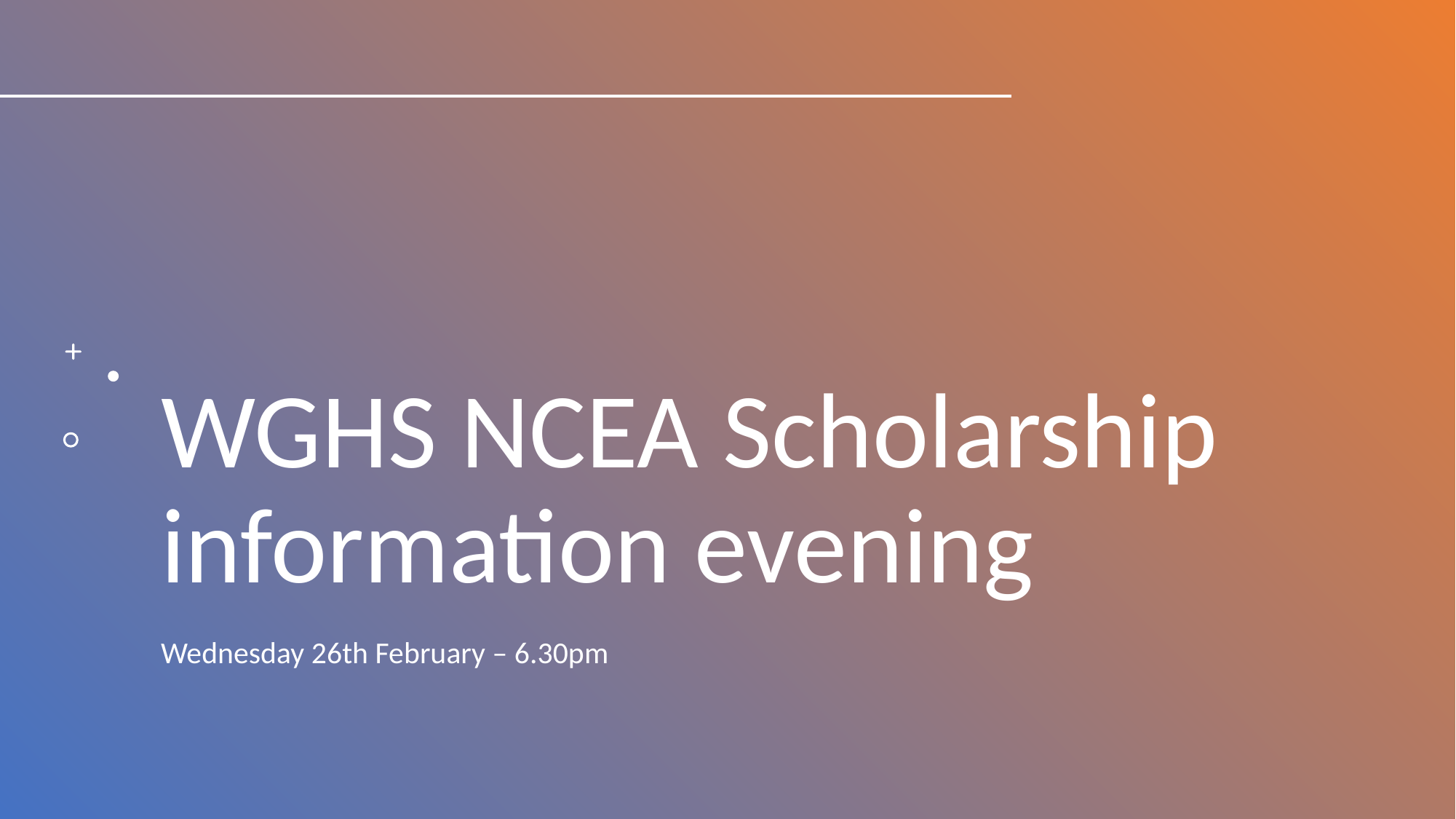

# WGHS NCEA Scholarship information evening

Wednesday 26th February – 6.30pm